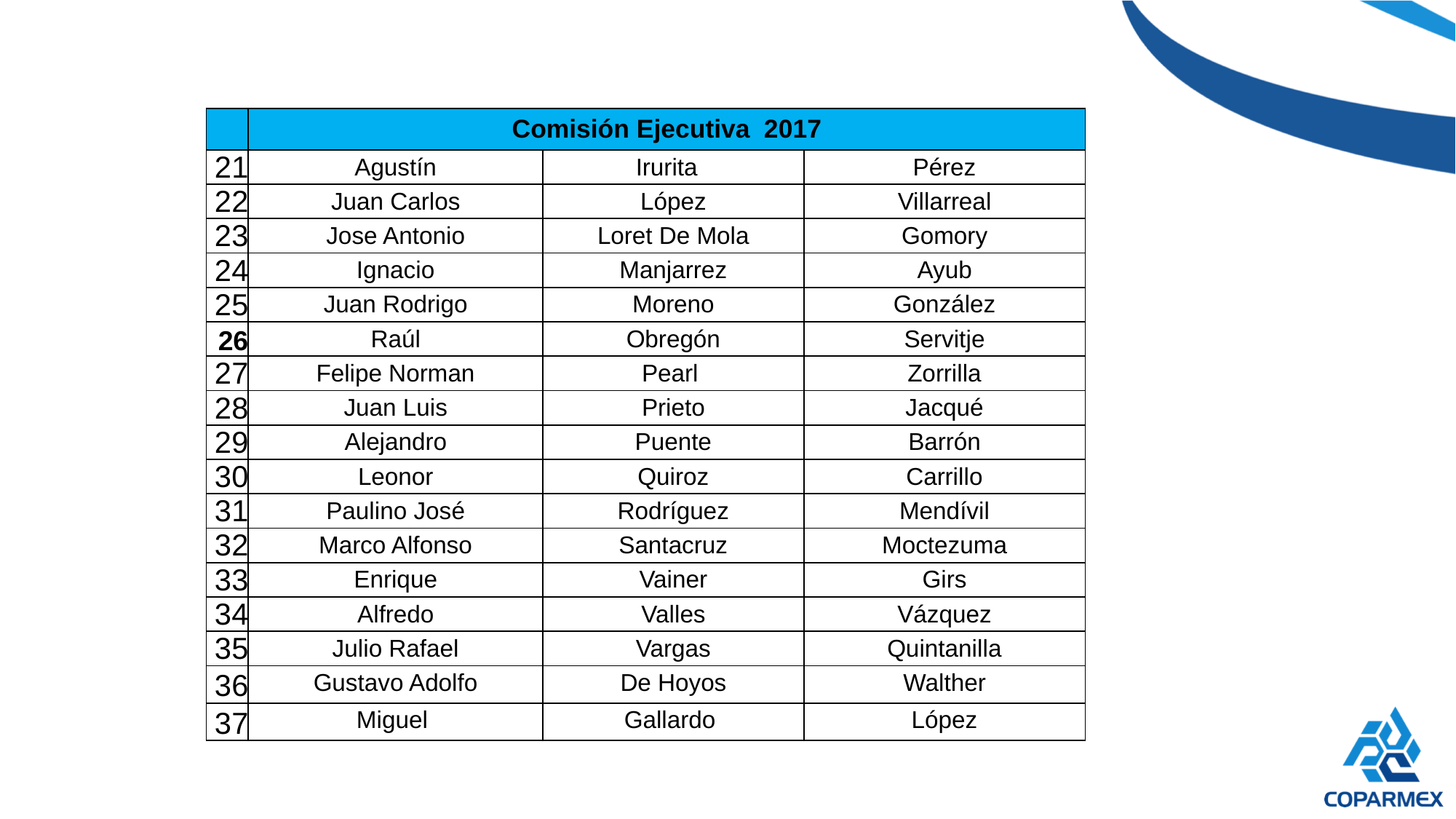

|  | Comisión Ejecutiva 2017 |  |  |
| --- | --- | --- | --- |
| 21 | Agustín | Irurita | Pérez |
| 22 | Juan Carlos | López | Villarreal |
| 23 | Jose Antonio | Loret De Mola | Gomory |
| 24 | Ignacio | Manjarrez | Ayub |
| 25 | Juan Rodrigo | Moreno | González |
| 26 | Raúl | Obregón | Servitje |
| 27 | Felipe Norman | Pearl | Zorrilla |
| 28 | Juan Luis | Prieto | Jacqué |
| 29 | Alejandro | Puente | Barrón |
| 30 | Leonor | Quiroz | Carrillo |
| 31 | Paulino José | Rodríguez | Mendívil |
| 32 | Marco Alfonso | Santacruz | Moctezuma |
| 33 | Enrique | Vainer | Girs |
| 34 | Alfredo | Valles | Vázquez |
| 35 | Julio Rafael | Vargas | Quintanilla |
| 36 | Gustavo Adolfo | De Hoyos | Walther |
| 37 | Miguel | Gallardo | López |